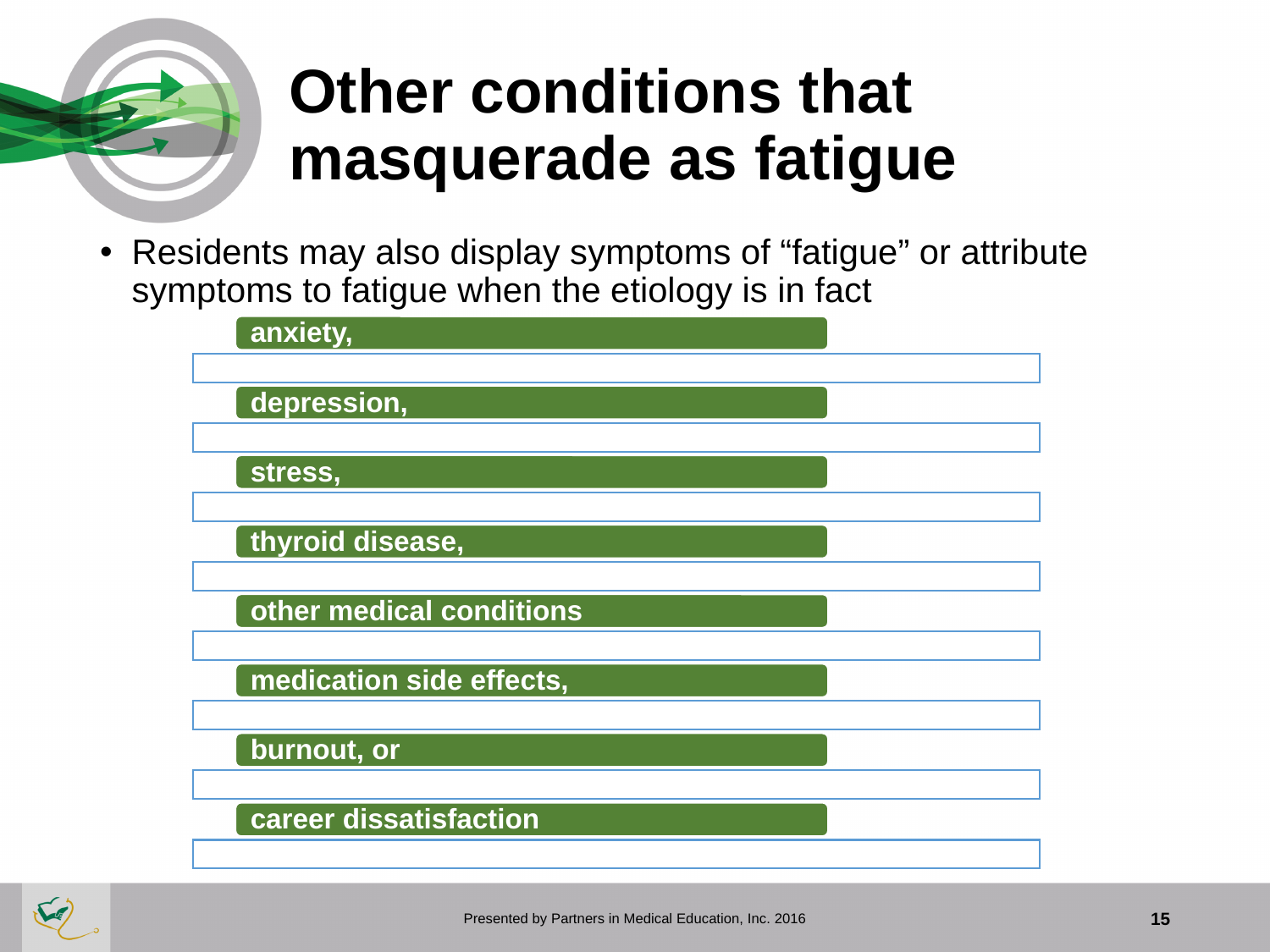

# Other conditions that masquerade as fatigue
Residents may also display symptoms of “fatigue” or attribute symptoms to fatigue when the etiology is in fact
anxiety,
depression,
stress,
thyroid disease,
other medical conditions
burnout, or
career dissatisfaction
medication side effects,
Presented by Partners in Medical Education, Inc. 2016
15